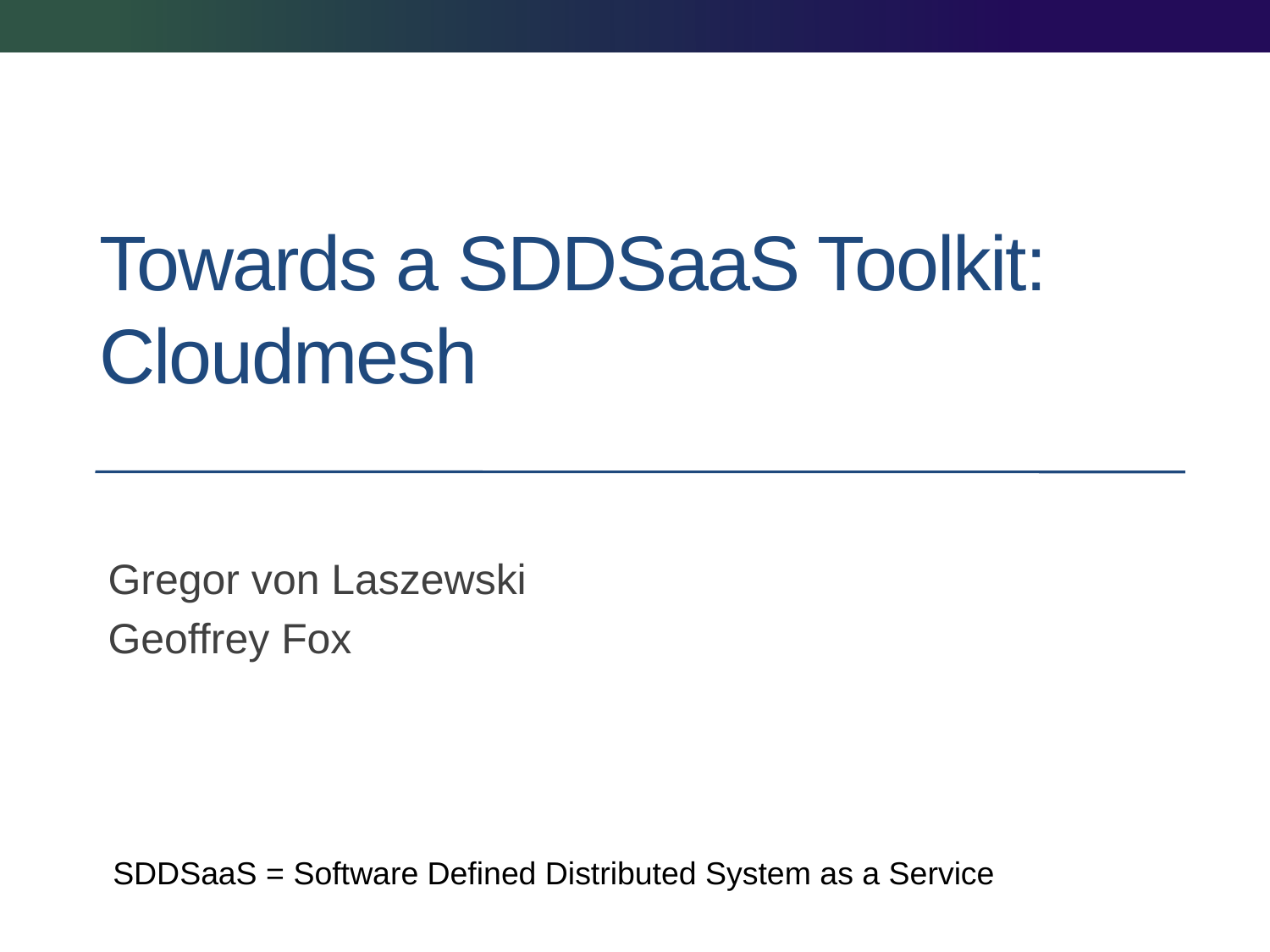

# Towards a SDDSaaS Toolkit: Cloudmesh

Gregor von Laszewski
Geoffrey Fox
SDDSaaS = Software Defined Distributed System as a Service